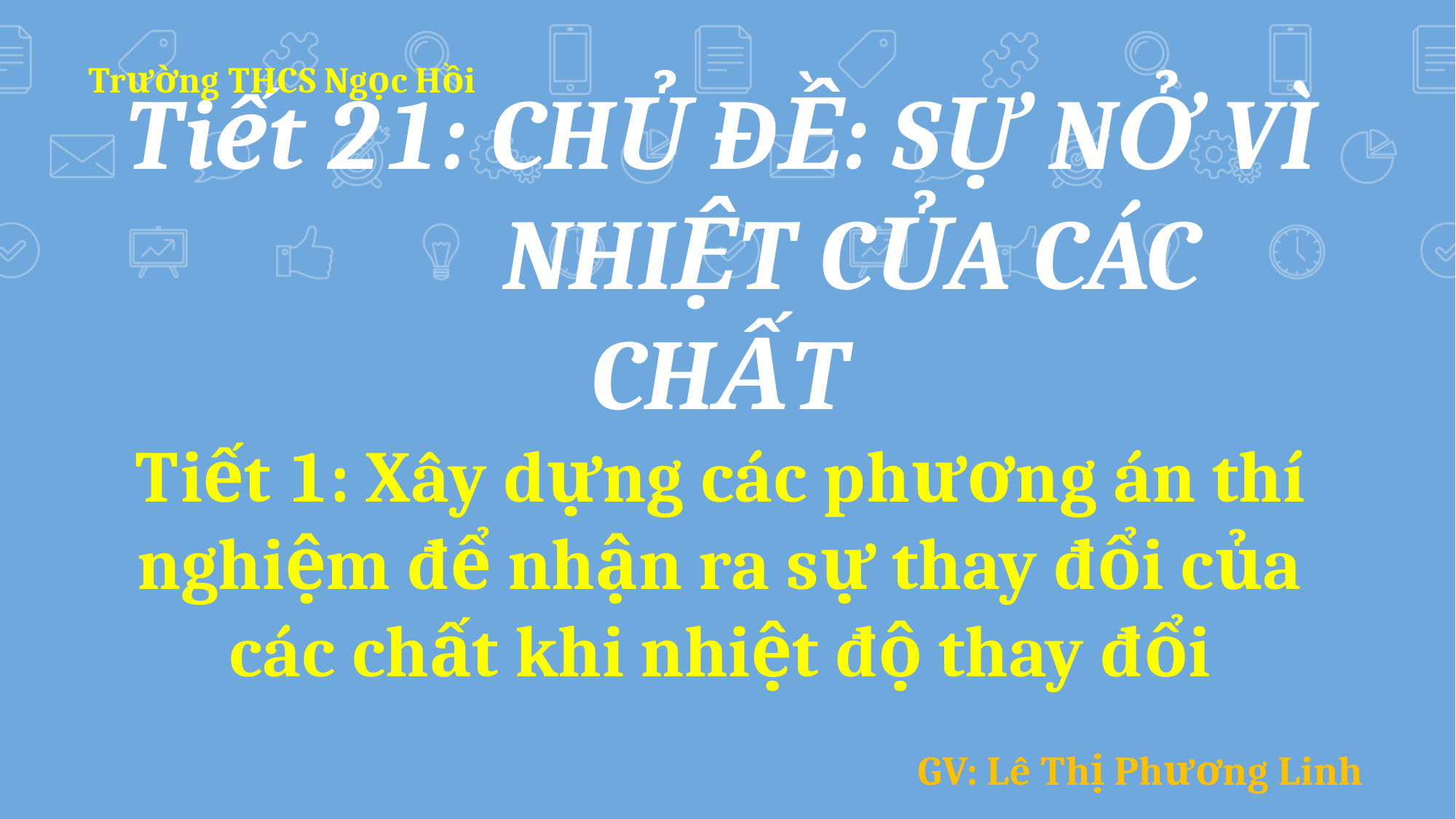

Trường THCS Ngọc Hồi
# Tiết 21: CHỦ ĐỀ: SỰ NỞ VÌ NHIỆT CỦA CÁC CHẤT Tiết 1: Xây dựng các phương án thí nghiệm để nhận ra sự thay đổi của các chất khi nhiệt độ thay đổi
GV: Lê Thị Phương Linh